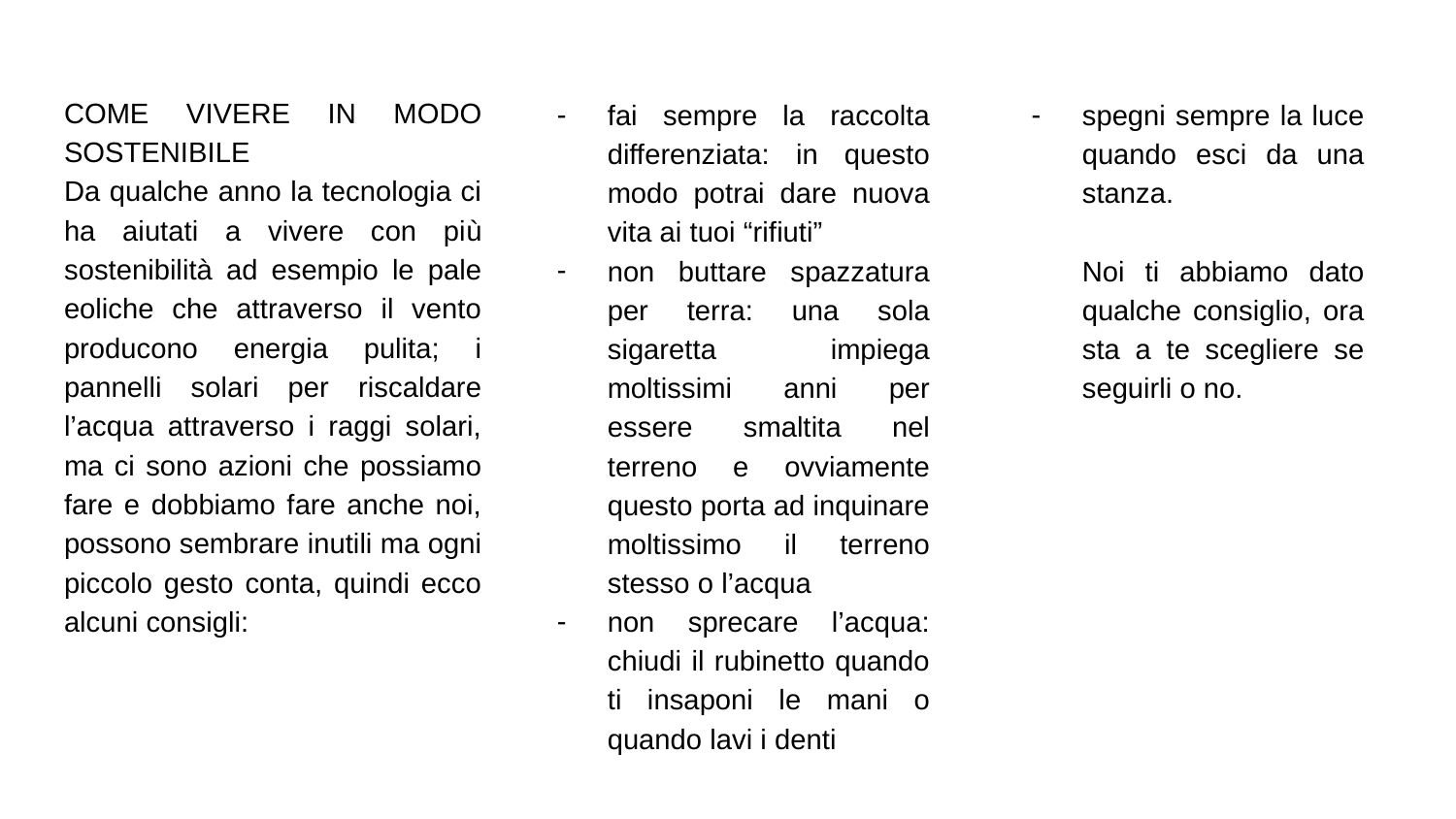

COME VIVERE IN MODO SOSTENIBILE
Da qualche anno la tecnologia ci ha aiutati a vivere con più sostenibilità ad esempio le pale eoliche che attraverso il vento producono energia pulita; i pannelli solari per riscaldare l’acqua attraverso i raggi solari, ma ci sono azioni che possiamo fare e dobbiamo fare anche noi, possono sembrare inutili ma ogni piccolo gesto conta, quindi ecco alcuni consigli:

fai sempre la raccolta differenziata: in questo modo potrai dare nuova vita ai tuoi “rifiuti”
non buttare spazzatura per terra: una sola sigaretta impiega moltissimi anni per essere smaltita nel terreno e ovviamente questo porta ad inquinare moltissimo il terreno stesso o l’acqua
non sprecare l’acqua: chiudi il rubinetto quando ti insaponi le mani o quando lavi i denti
spegni sempre la luce quando esci da una stanza.

Noi ti abbiamo dato qualche consiglio, ora sta a te scegliere se seguirli o no.